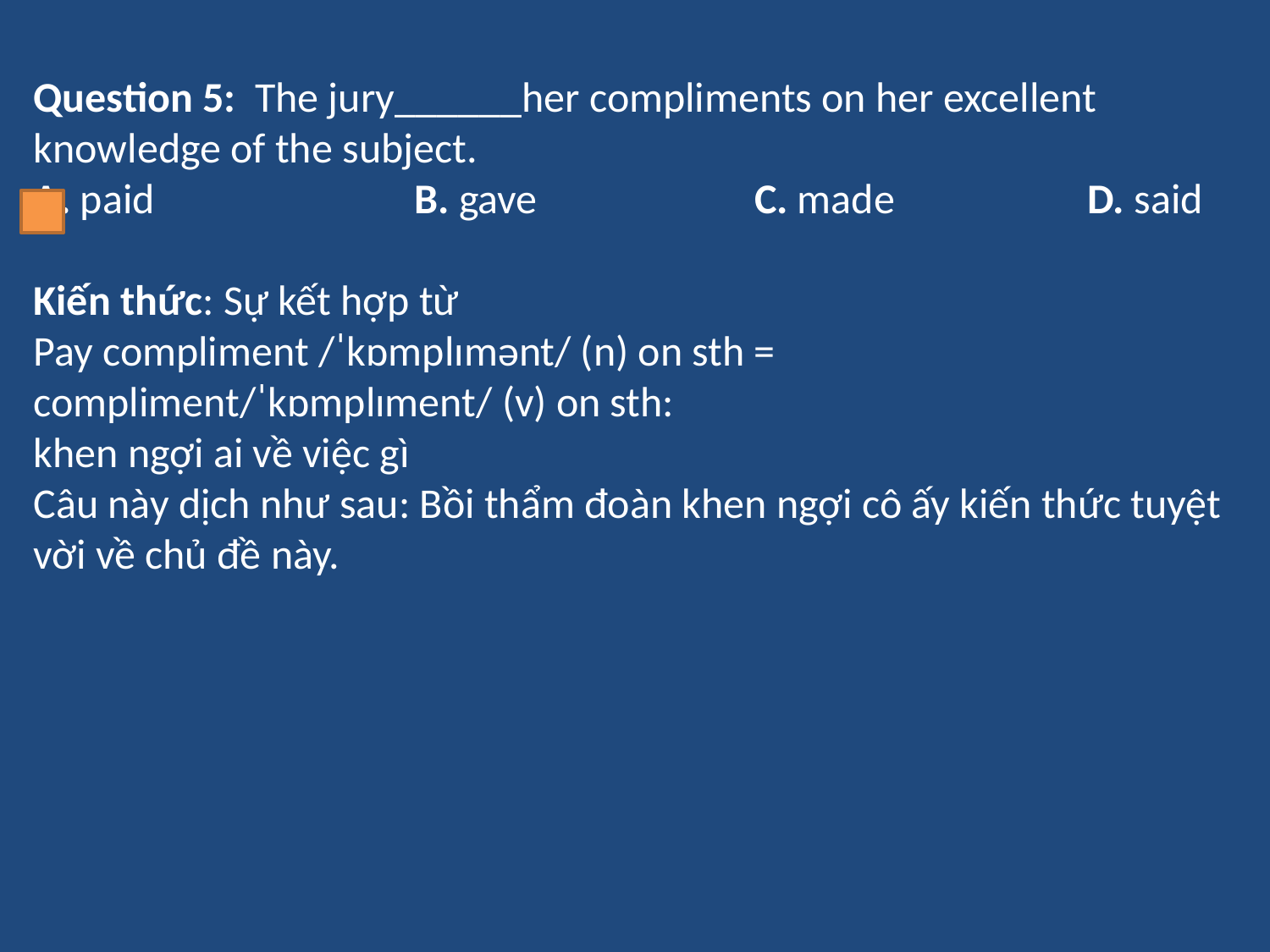

Question 5:  The jury______her compliments on her excellent knowledge of the subject.
A. paid			B. gave		         C. made		    D. said

Kiến thức: Sự kết hợp từ
Pay compliment /ˈkɒmplɪmənt/ (n) on sth = compliment/ˈkɒmplɪment/ (v) on sth:
khen ngợi ai về việc gì
Câu này dịch như sau: Bồi thẩm đoàn khen ngợi cô ấy kiến thức tuyệt vời về chủ đề này.